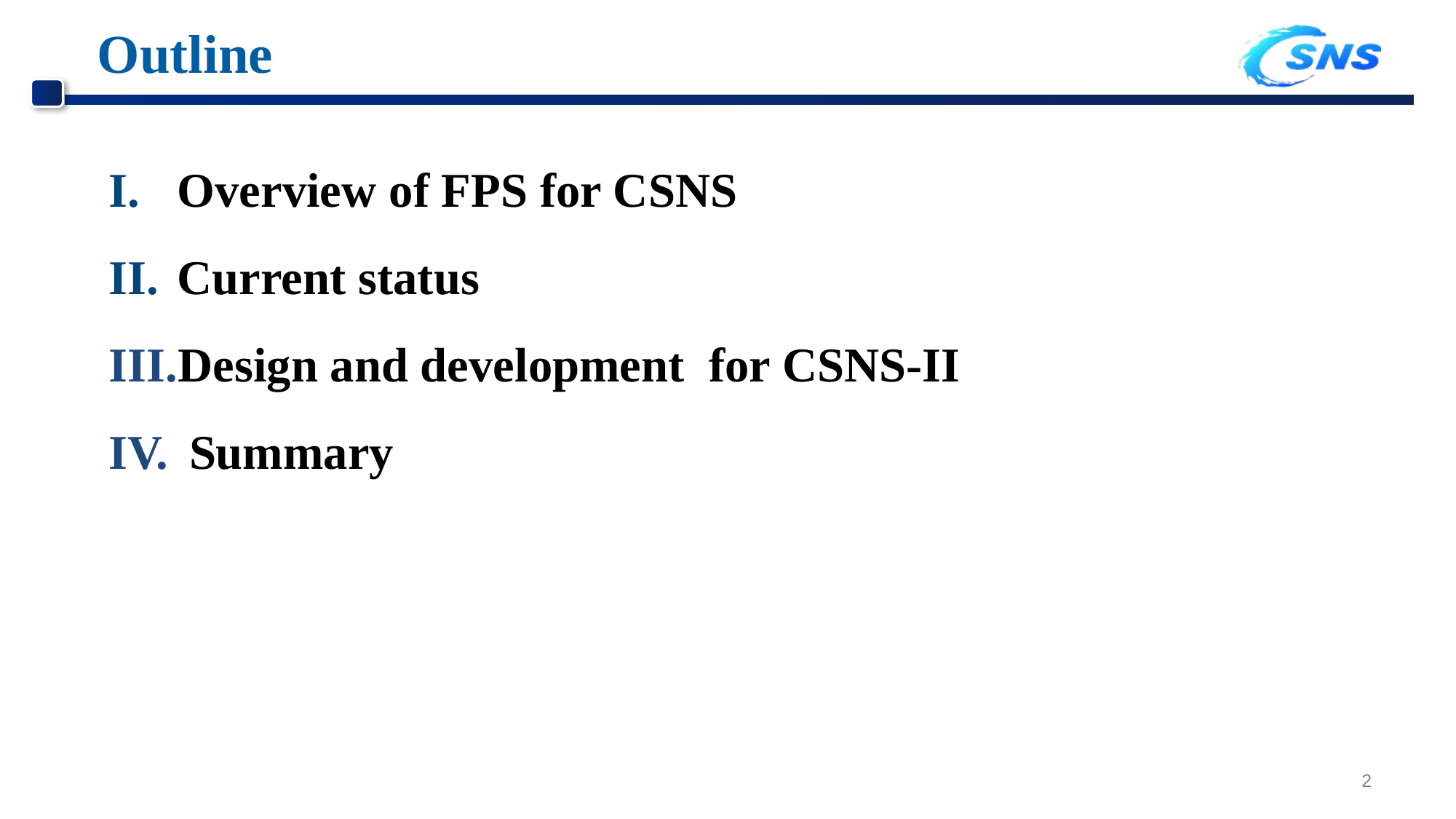

Outline
Overview of FPS for CSNS
Current status
Design and development  for CSNS-II
 Summary

2